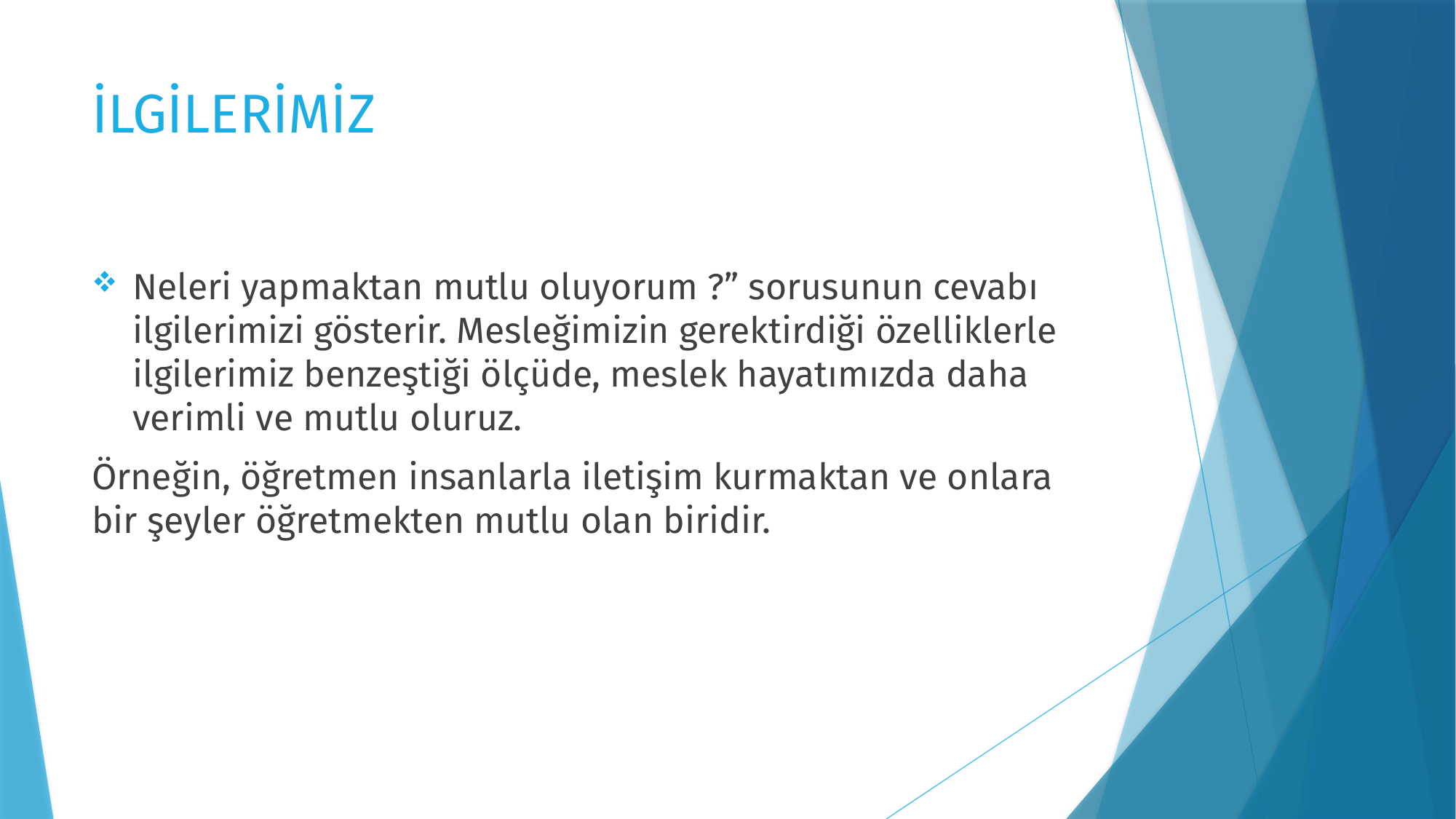

# İLGİLERİMİZ
Neleri yapmaktan mutlu oluyorum ?” sorusunun cevabı ilgilerimizi gösterir. Mesleğimizin gerektirdiği özelliklerle ilgilerimiz benzeştiği ölçüde, meslek hayatımızda daha verimli ve mutlu oluruz.
Örneğin, öğretmen insanlarla iletişim kurmaktan ve onlara bir şeyler öğretmekten mutlu olan biridir.